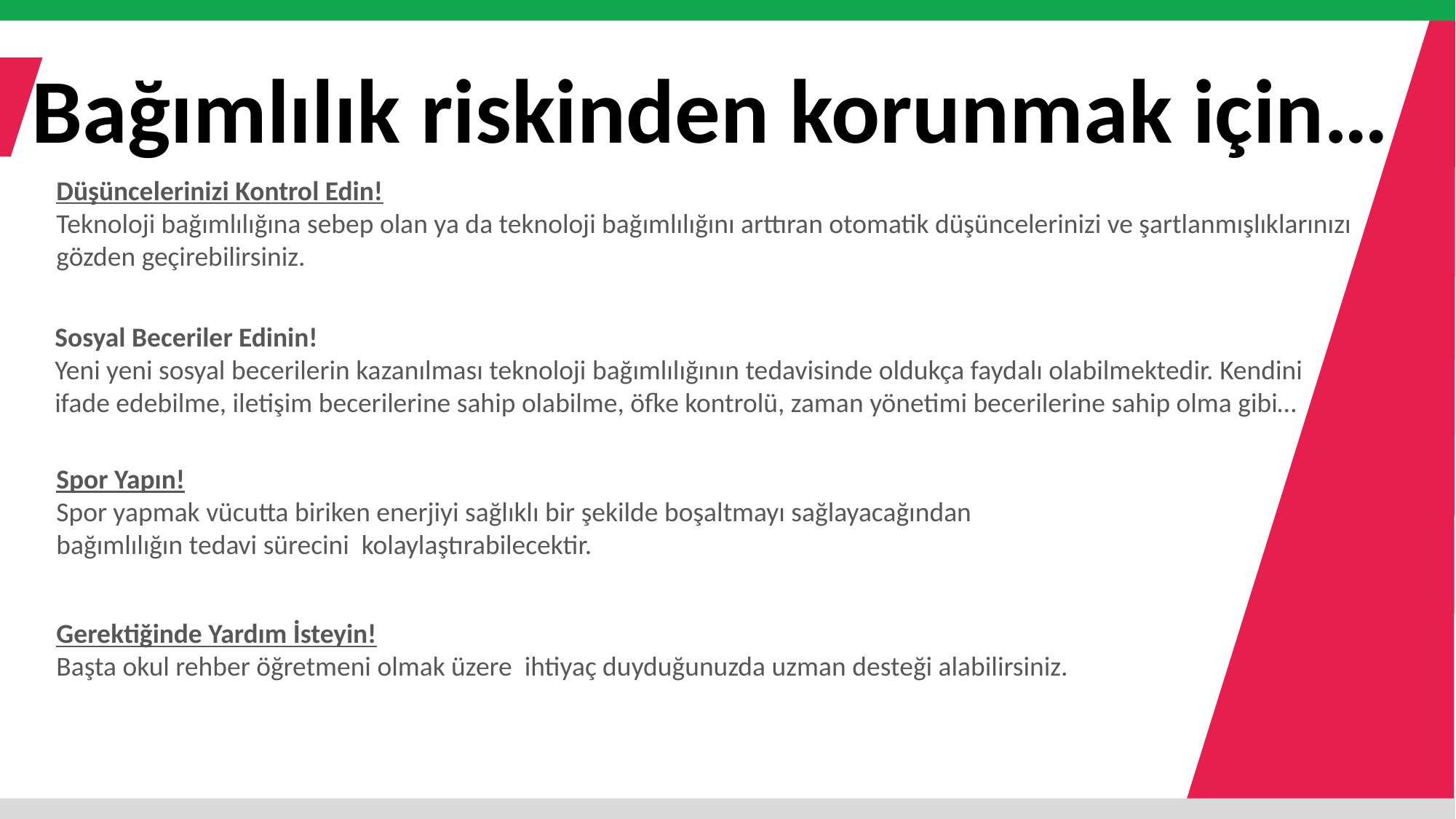

Bağımlılık riskinden korunmak için…

Düşüncelerinizi Kontrol Edin!
Teknoloji bağımlılığına sebep olan ya da teknoloji bağımlılığını arttıran otomatik düşüncelerinizi ve şartlanmışlıklarınızı
gözden geçirebilirsiniz.
Sosyal Beceriler Edinin!
Yeni yeni sosyal becerilerin kazanılması teknoloji bağımlılığının tedavisinde oldukça faydalı olabilmektedir. Kendini ifade edebilme, iletişim becerilerine sahip olabilme, öfke kontrolü, zaman yönetimi becerilerine sahip olma gibi…
Spor Yapın!
Spor yapmak vücutta biriken enerjiyi sağlıklı bir şekilde boşaltmayı sağlayacağından
bağımlılığın tedavi sürecini  kolaylaştırabilecektir.
Gerektiğinde Yardım İsteyin!
Başta okul rehber öğretmeni olmak üzere  ihtiyaç duyduğunuzda uzman desteği alabilirsiniz.